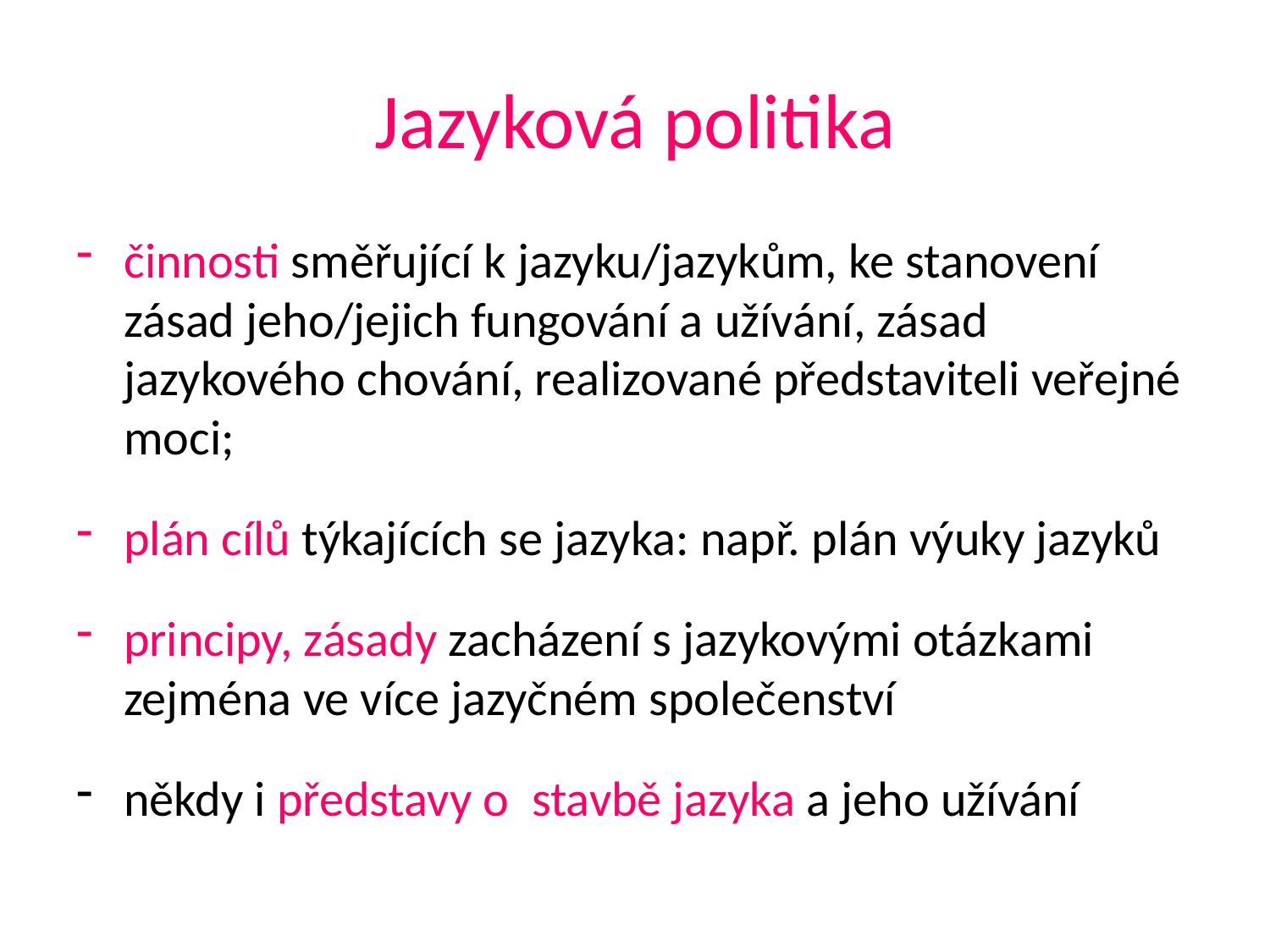

# Jazyková politika
činnosti směřující k jazyku/jazykům, ke stanovení zásad jeho/jejich fungování a užívání, zásad jazykového chování, realizované představiteli veřejné moci;
plán cílů týkajících se jazyka: např. plán výuky jazyků
principy, zásady zacházení s jazykovými otázkami zejména ve více jazyčném společenství
někdy i představy o  stavbě jazyka a jeho užívání